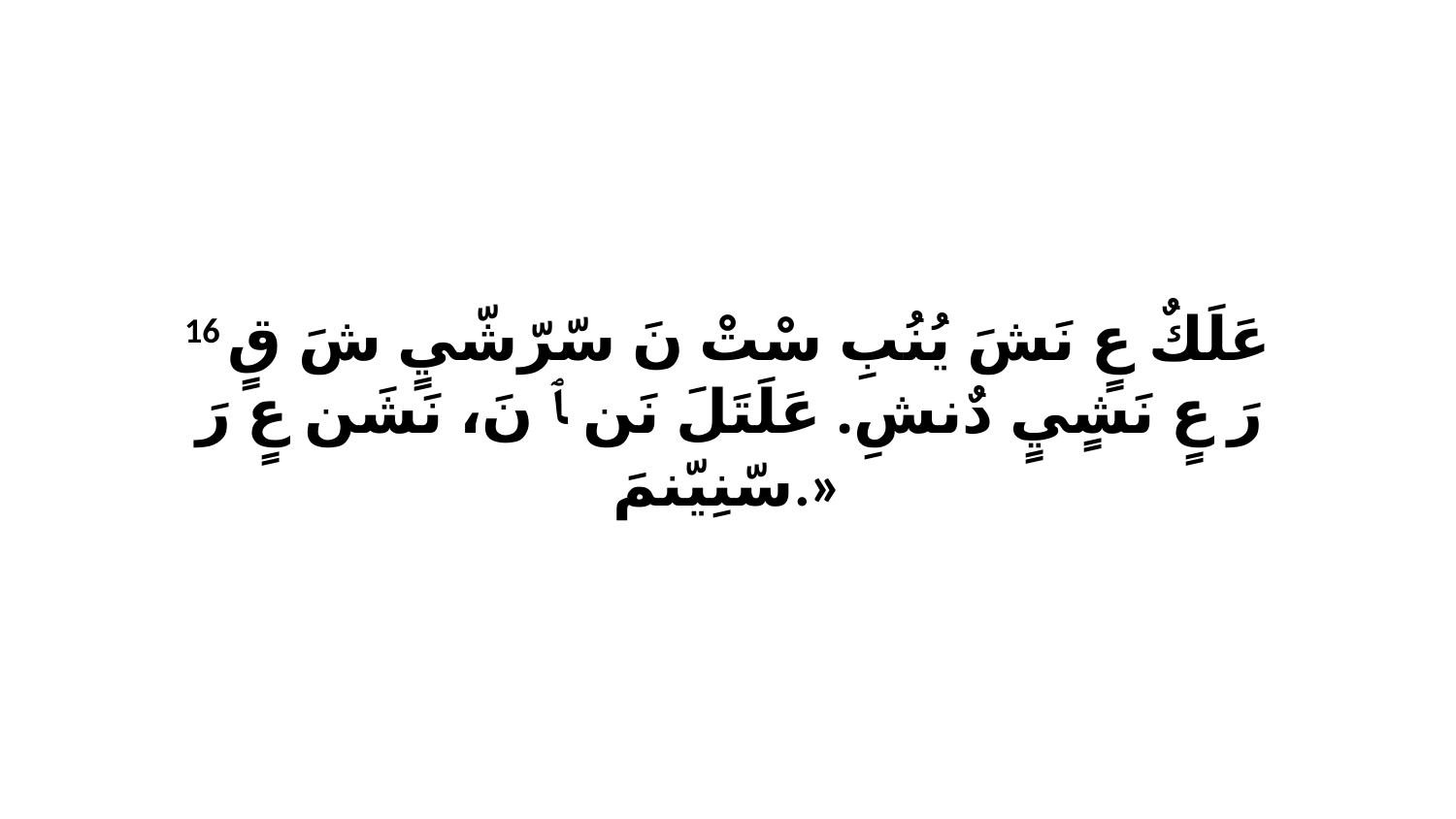

16 عَلَكٌ عٍ نَشَ يُنُبِ سْتْ نَ سّرّشّيٍ شَ قٍ رَ عٍ نَشٍيٍ دٌنشِ. عَلَتَلَ نَن ﭑ نَ، نَشَن عٍ رَ سّنِيّنمَ.»